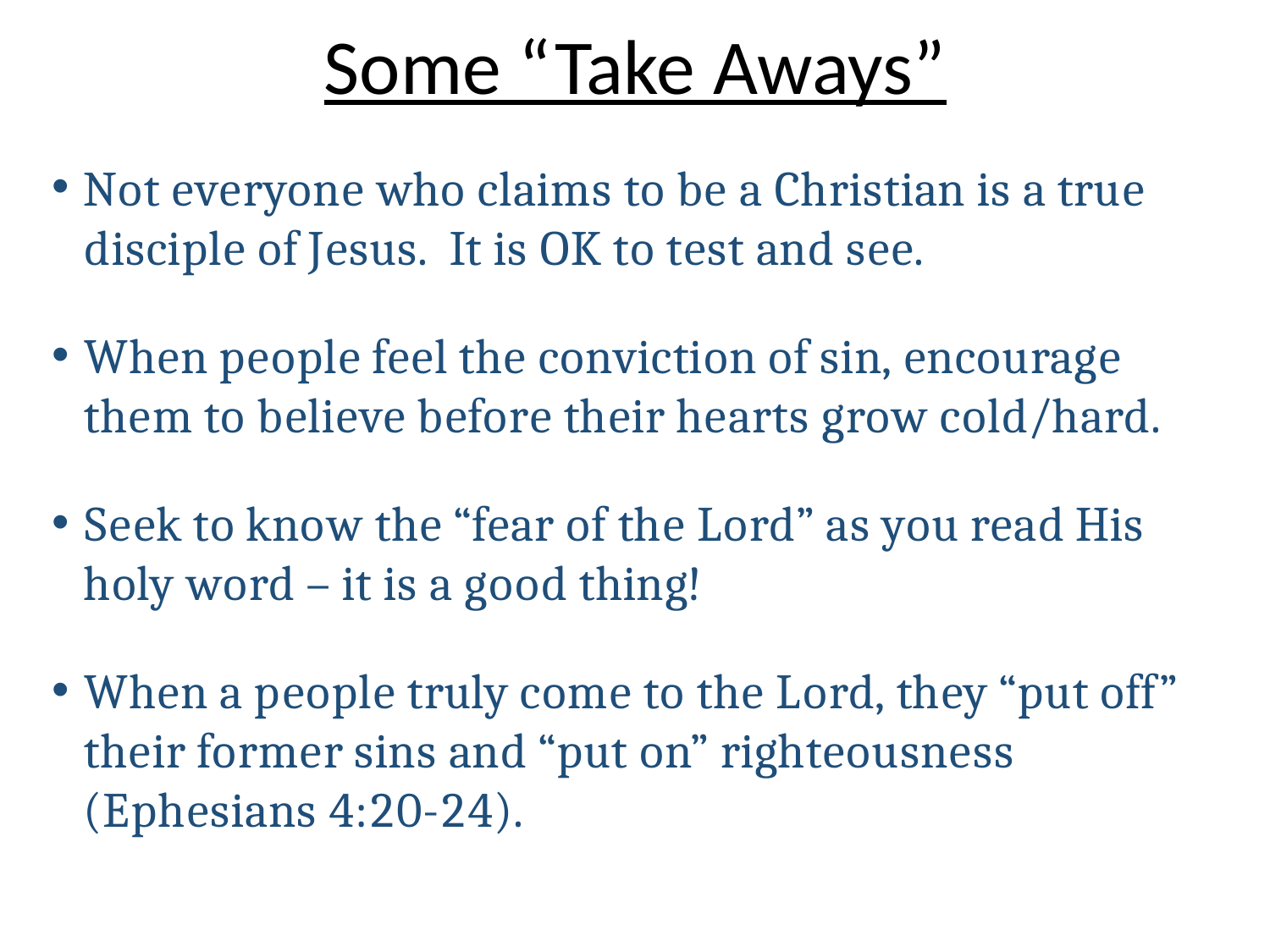

# Some “Take Aways”
Not everyone who claims to be a Christian is a true disciple of Jesus.  It is OK to test and see.
When people feel the conviction of sin, encourage them to believe before their hearts grow cold/hard.
Seek to know the “fear of the Lord” as you read His holy word – it is a good thing!
When a people truly come to the Lord, they “put off” their former sins and “put on” righteousness (Ephesians 4:20-24).